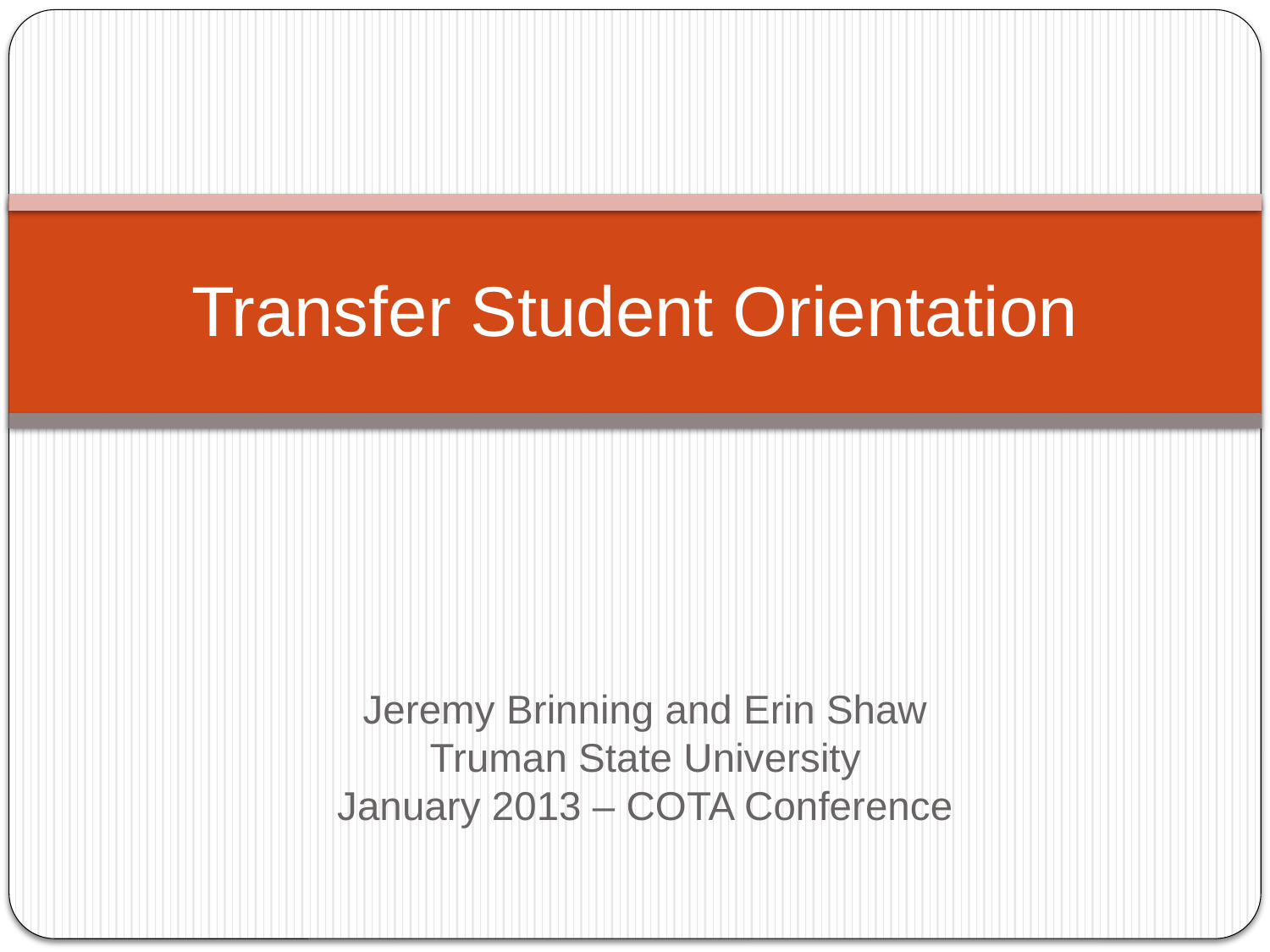

# Transfer Student Orientation
Jeremy Brinning and Erin Shaw
Truman State University
January 2013 – COTA Conference